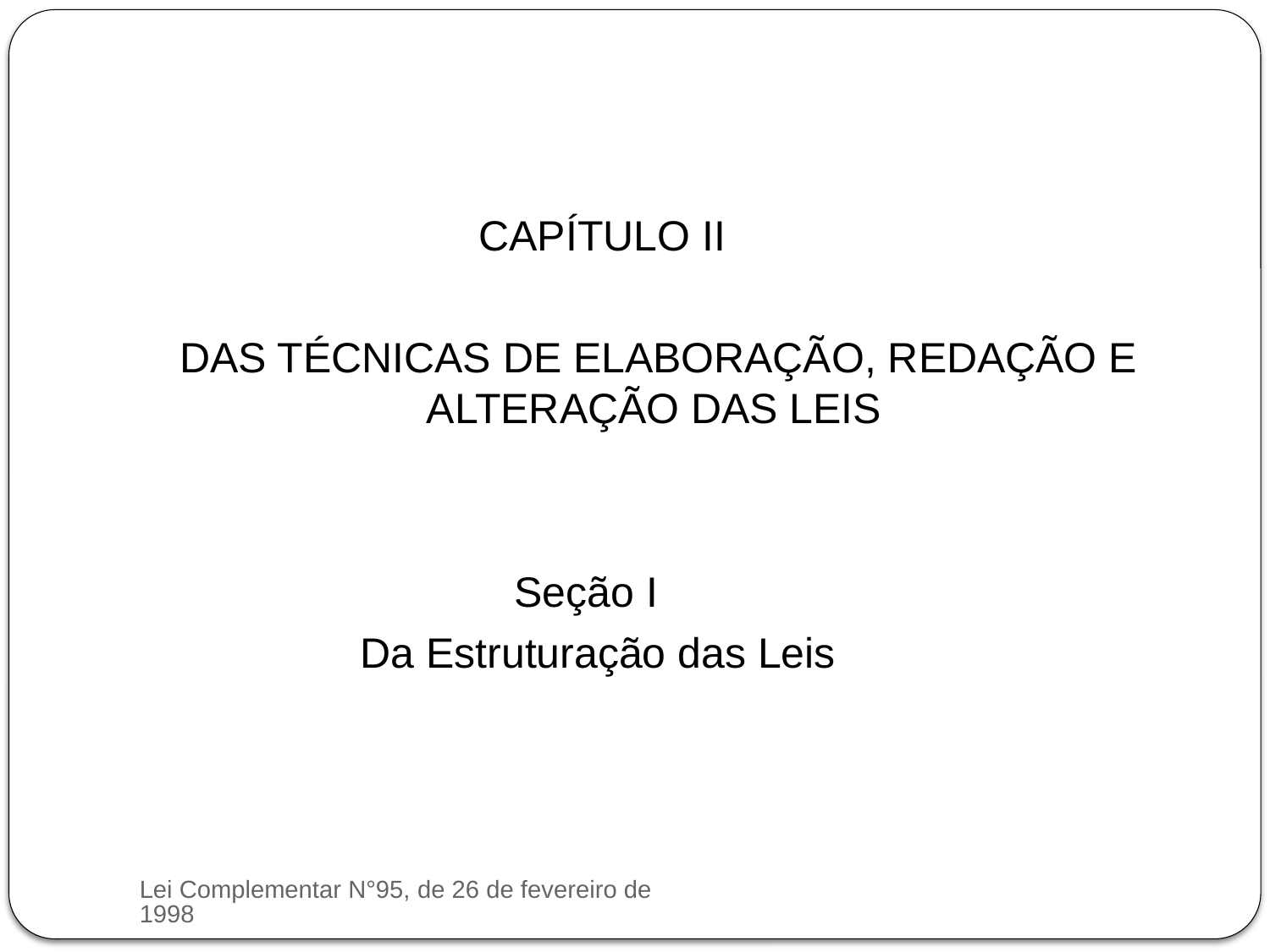

CAPÍTULO II

    DAS TÉCNICAS DE ELABORAÇÃO, REDAÇÃO E ALTERAÇÃO DAS LEIS

                                     Seção I
                        Da Estruturação das Leis

Lei Complementar N°95, de 26 de fevereiro de 1998